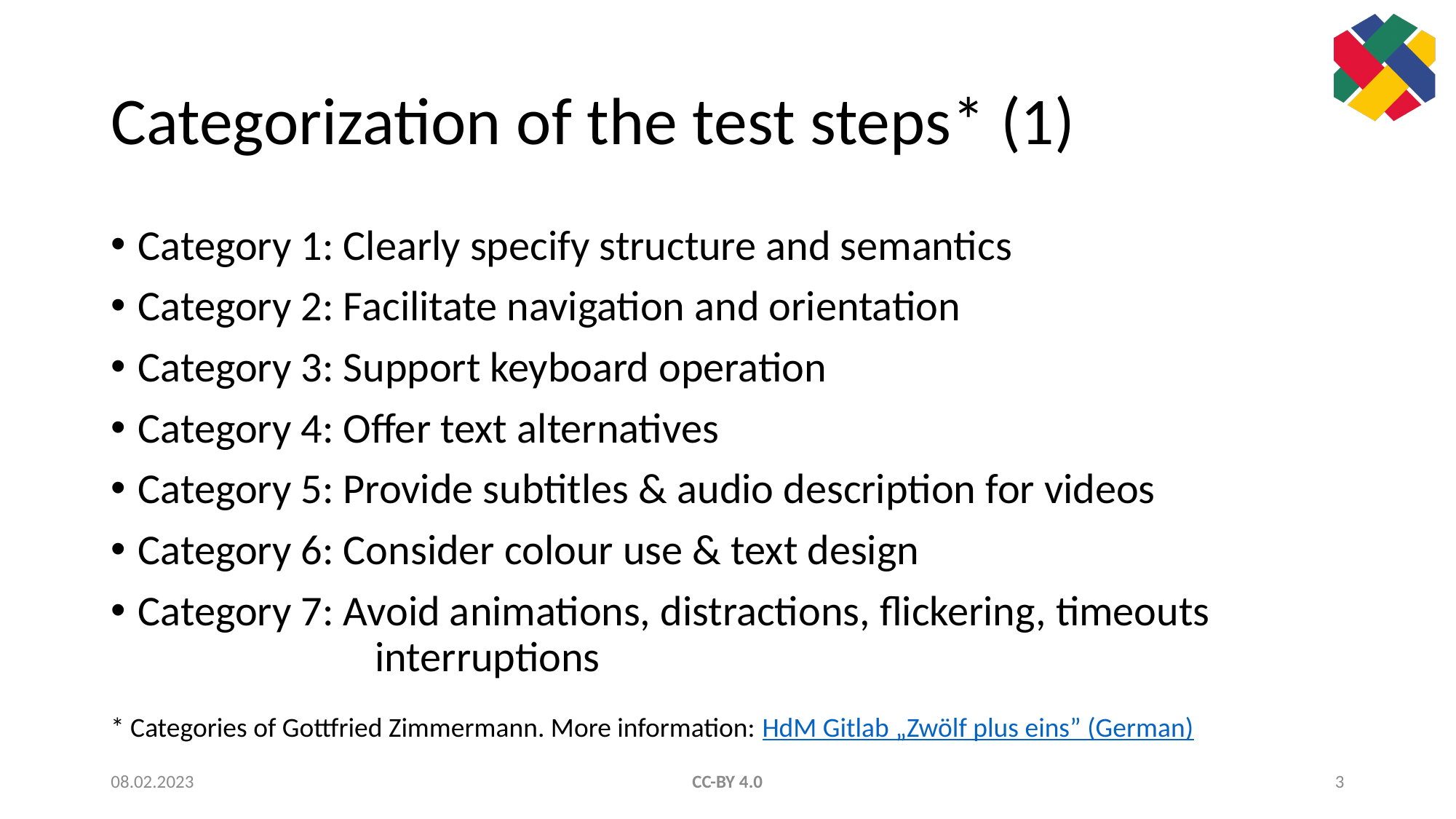

# Categorization of the test steps* (1)
Category 1: Clearly specify structure and semantics
Category 2: Facilitate navigation and orientation
Category 3: Support keyboard operation
Category 4: Offer text alternatives
Category 5: Provide subtitles & audio description for videos
Category 6: Consider colour use & text design
Category 7: Avoid animations, distractions, flickering, timeouts
	 interruptions
* Categories of Gottfried Zimmermann. More information: HdM Gitlab „Zwölf plus eins” (German)
08.02.2023
CC-BY 4.0
3